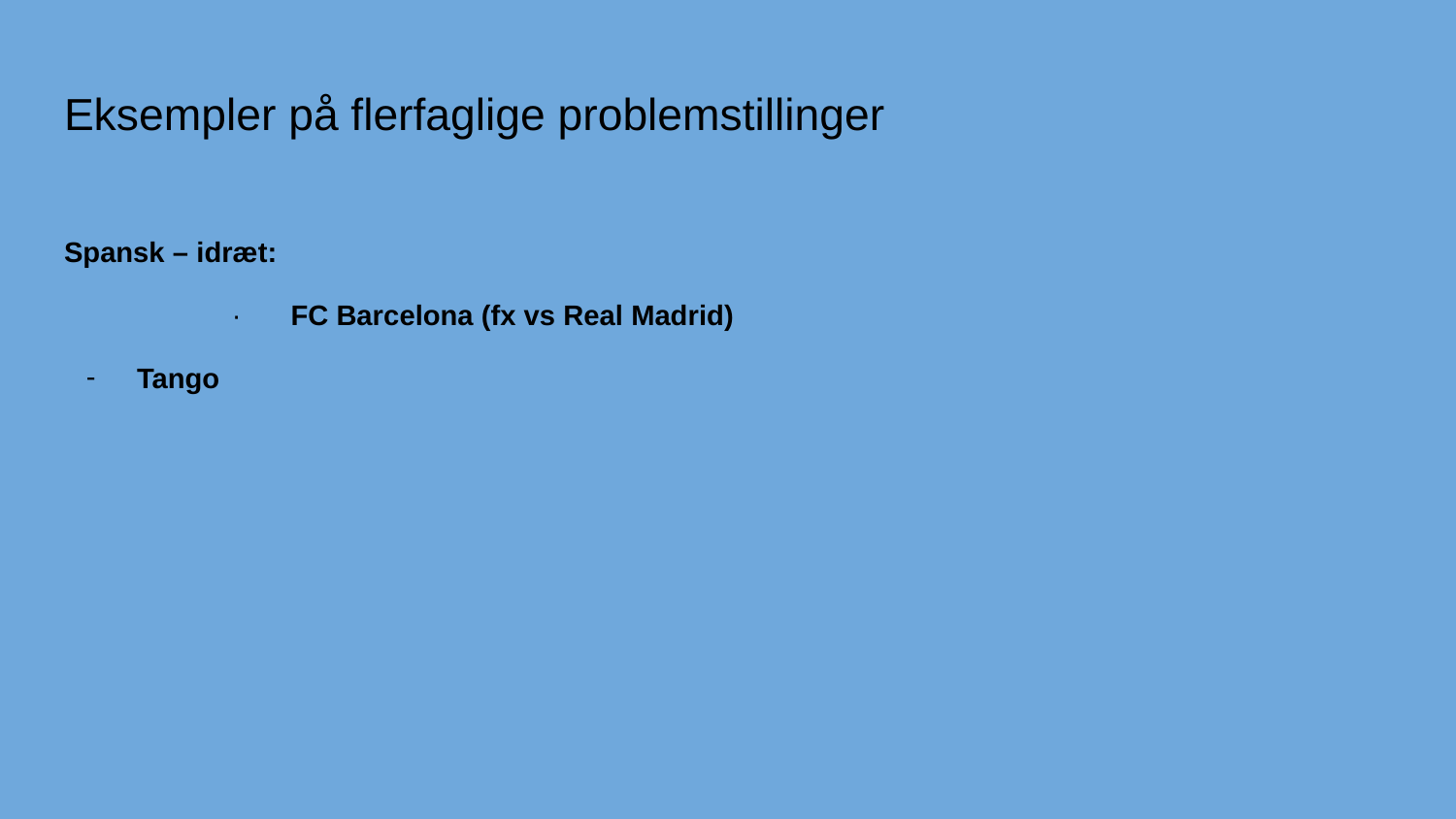

# Eksempler på flerfaglige problemstillinger
Spansk – idræt:
·       FC Barcelona (fx vs Real Madrid)
Tango